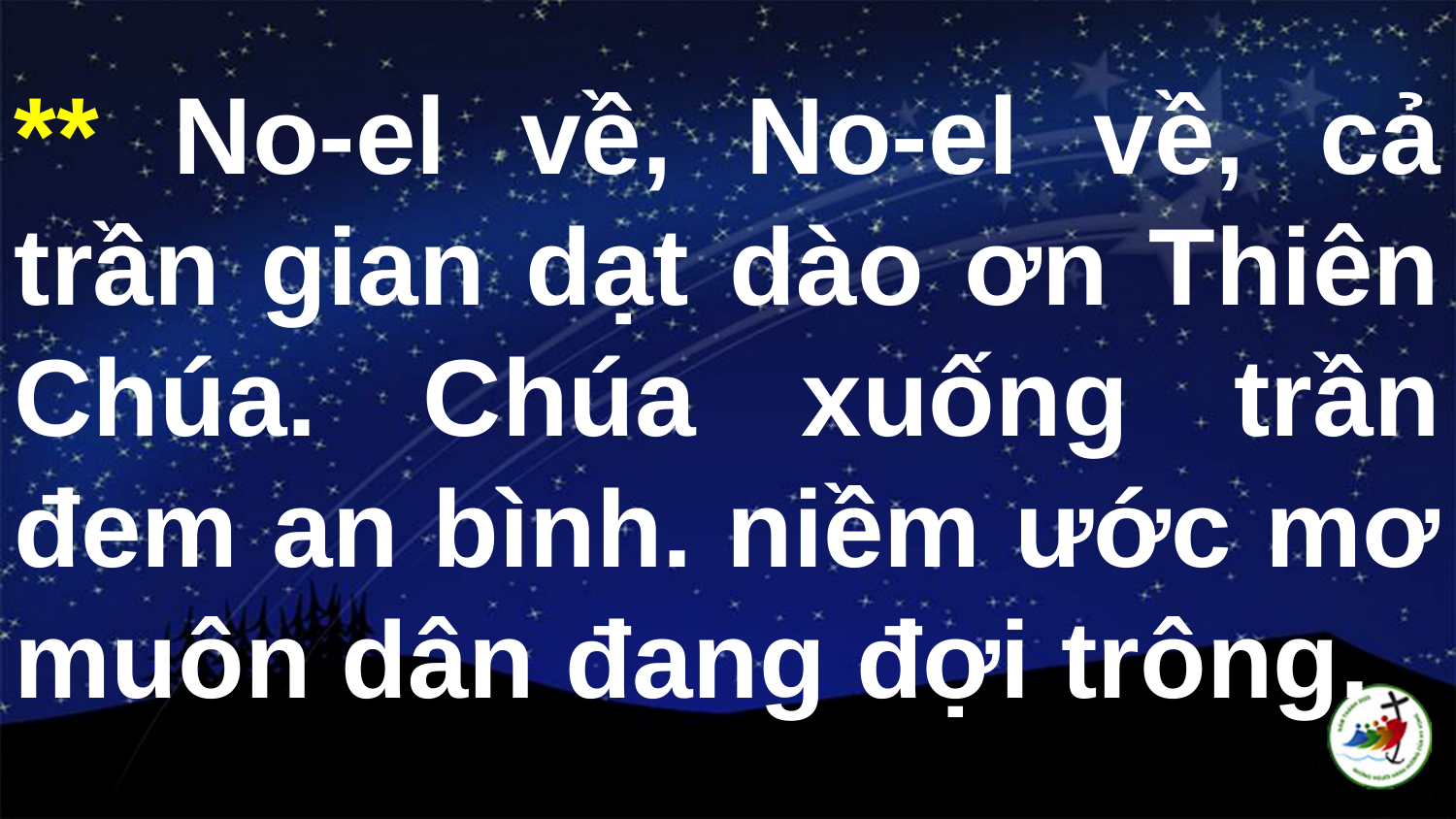

** No-el về, No-el về, cả trần gian dạt dào ơn Thiên Chúa. Chúa xuống trần đem an bình. niềm ước mơ muôn dân đang đợi trông.